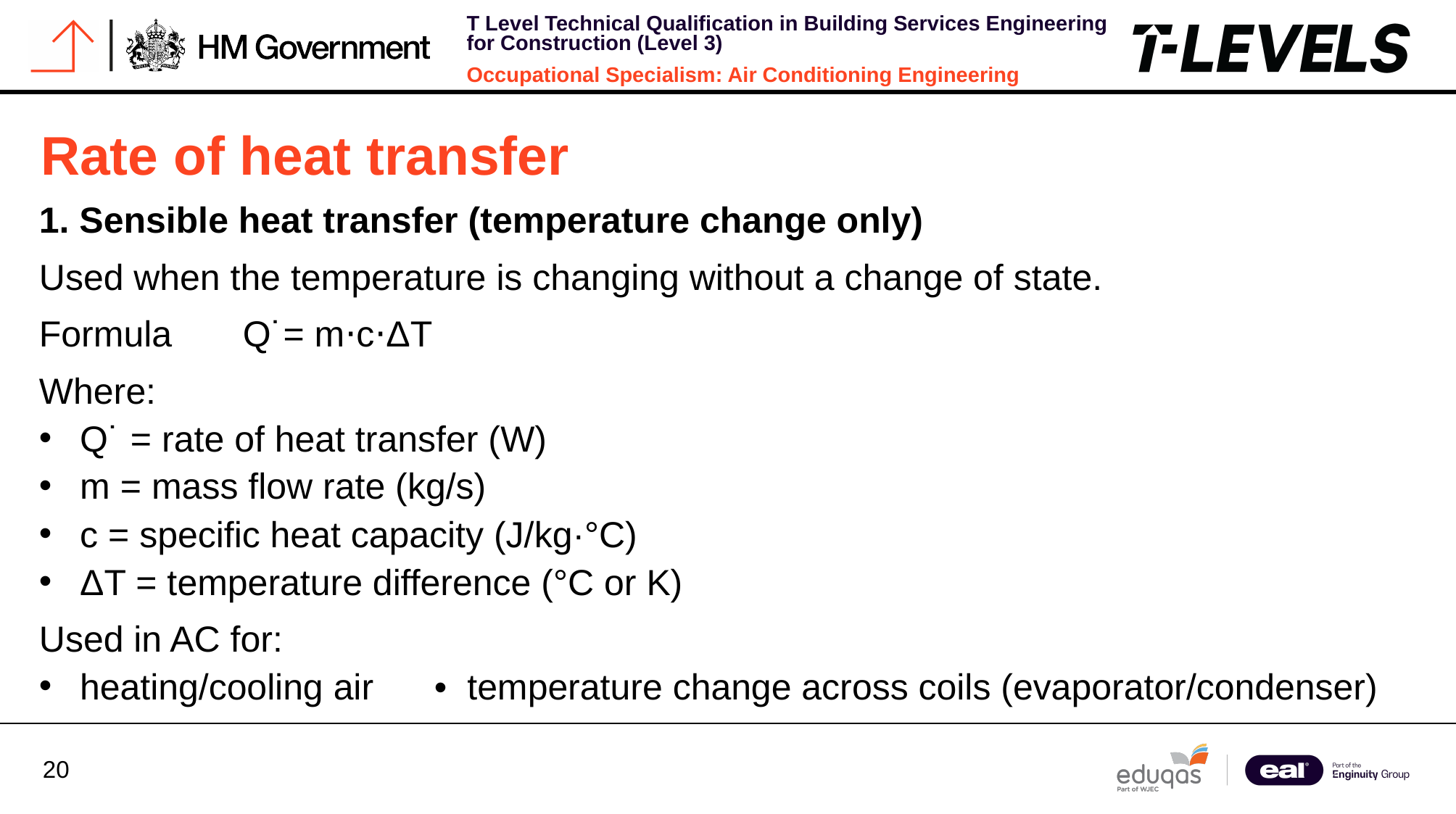

Rate of heat transfer
1. Sensible heat transfer (temperature change only)
Used when the temperature is changing without a change of state.
Formula       Q˙= m⋅c⋅ΔT
Where:
Q˙​ = rate of heat transfer (W)
m = mass flow rate (kg/s)
c = specific heat capacity (J/kg·°C)
ΔT = temperature difference (°C or K)
Used in AC for:
heating/cooling air      •  temperature change across coils (evaporator/condenser)